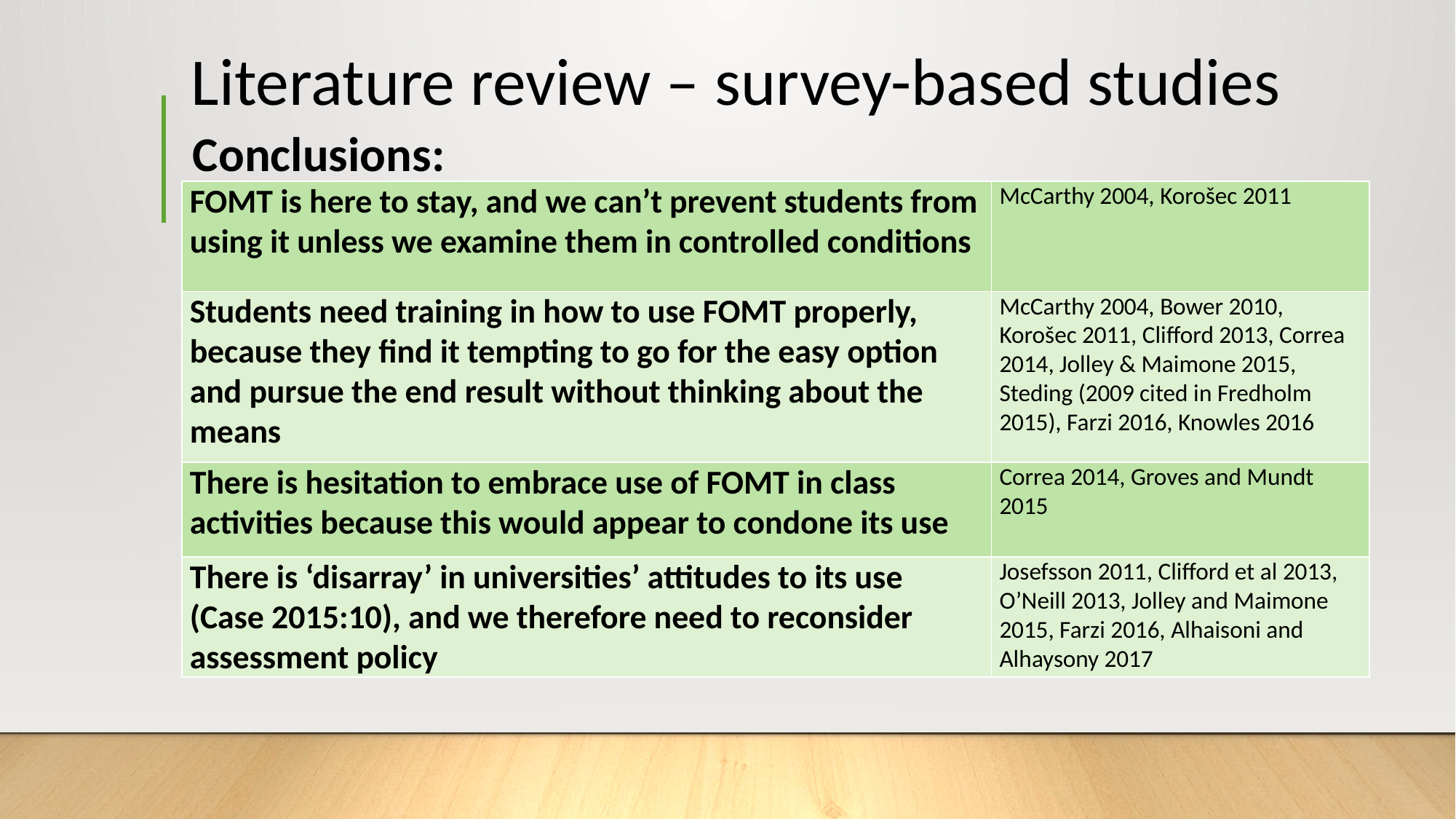

# Literature review – survey-based studies
Conclusions:

| FOMT is here to stay, and we can’t prevent students from using it unless we examine them in controlled conditions | McCarthy 2004, Korošec 2011 |
| --- | --- |
| Students need training in how to use FOMT properly, because they find it tempting to go for the easy option and pursue the end result without thinking about the means | McCarthy 2004, Bower 2010, Korošec 2011, Clifford 2013, Correa 2014, Jolley & Maimone 2015, Steding (2009 cited in Fredholm 2015), Farzi 2016, Knowles 2016 |
| There is hesitation to embrace use of FOMT in class activities because this would appear to condone its use | Correa 2014, Groves and Mundt 2015 |
| There is ‘disarray’ in universities’ attitudes to its use (Case 2015:10), and we therefore need to reconsider assessment policy | Josefsson 2011, Clifford et al 2013, O’Neill 2013, Jolley and Maimone 2015, Farzi 2016, Alhaisoni and Alhaysony 2017 |